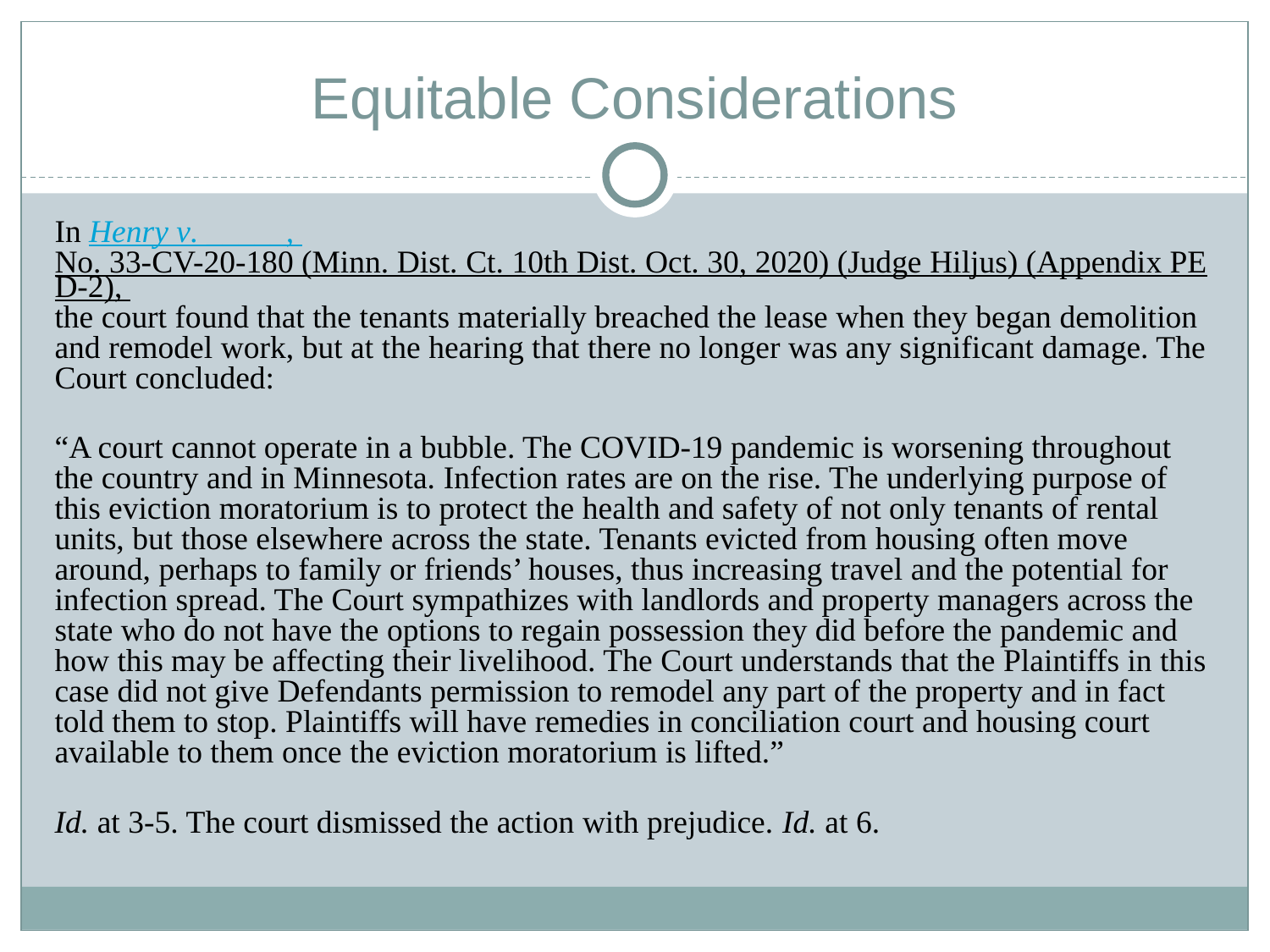

# Equitable Considerations
In Henry v. _____, No. 33-CV-20-180 (Minn. Dist. Ct. 10th Dist. Oct. 30, 2020) (Judge Hiljus) (Appendix PED-2), the court found that the tenants materially breached the lease when they began demolition and remodel work, but at the hearing that there no longer was any significant damage. The Court concluded:

“A court cannot operate in a bubble. The COVID-19 pandemic is worsening throughout the country and in Minnesota. Infection rates are on the rise. The underlying purpose of this eviction moratorium is to protect the health and safety of not only tenants of rental units, but those elsewhere across the state. Tenants evicted from housing often move around, perhaps to family or friends’ houses, thus increasing travel and the potential for infection spread. The Court sympathizes with landlords and property managers across the state who do not have the options to regain possession they did before the pandemic and how this may be affecting their livelihood. The Court understands that the Plaintiffs in this case did not give Defendants permission to remodel any part of the property and in fact told them to stop. Plaintiffs will have remedies in conciliation court and housing court available to them once the eviction moratorium is lifted.”

Id. at 3-5. The court dismissed the action with prejudice. Id. at 6.